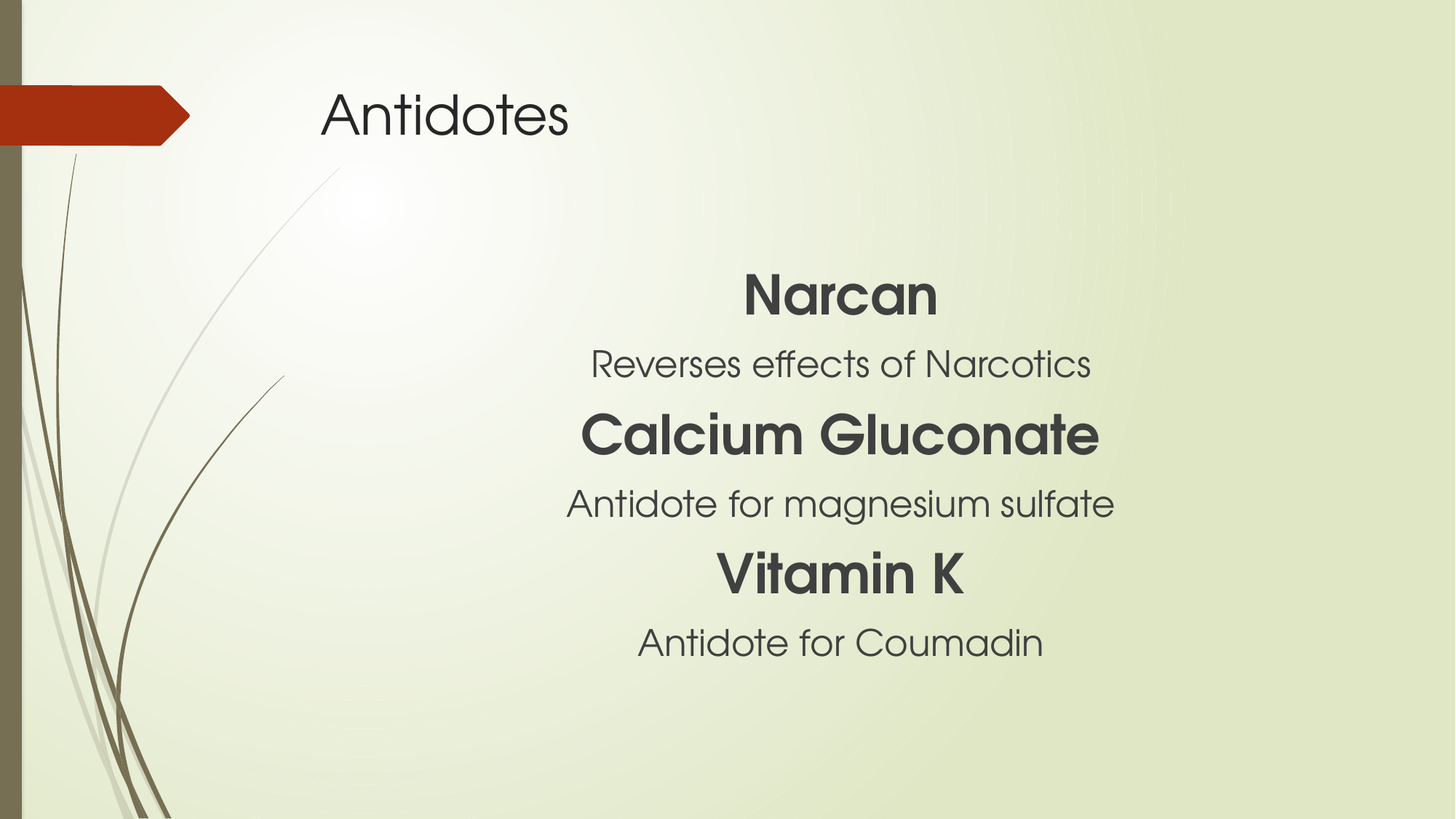

# Antidotes
Narcan
Reverses effects of Narcotics
Calcium Gluconate
Antidote for magnesium sulfate
Vitamin K
Antidote for Coumadin